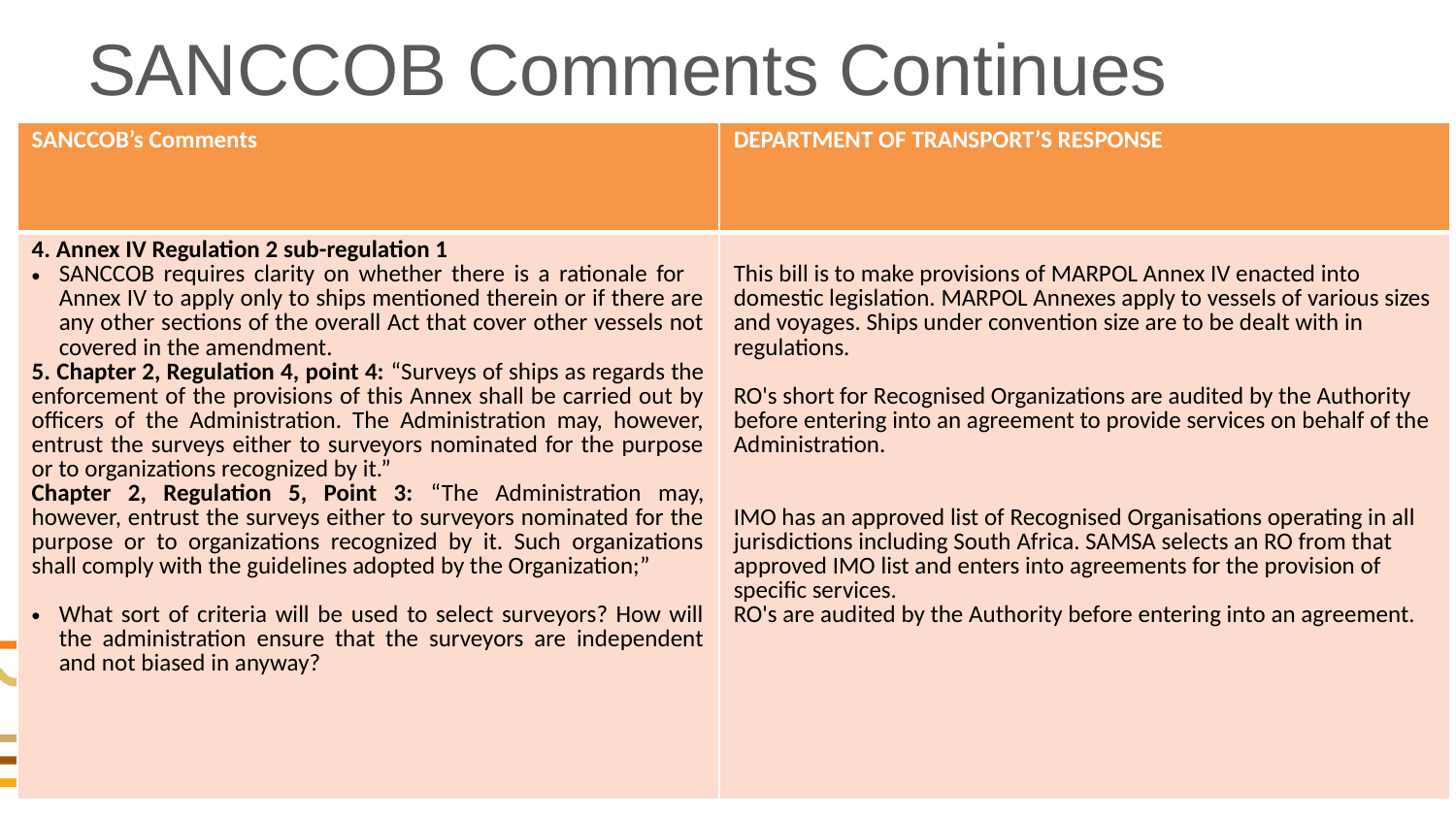

# SANCCOB Comments Continues
| SANCCOB’s Comments | DEPARTMENT OF TRANSPORT’S RESPONSE |
| --- | --- |
| 4. Annex IV Regulation 2 sub-regulation 1 SANCCOB requires clarity on whether there is a rationale for Annex IV to apply only to ships mentioned therein or if there are any other sections of the overall Act that cover other vessels not covered in the amendment. 5. Chapter 2, Regulation 4, point 4: “Surveys of ships as regards the enforcement of the provisions of this Annex shall be carried out by officers of the Administration. The Administration may, however, entrust the surveys either to surveyors nominated for the purpose or to organizations recognized by it.” Chapter 2, Regulation 5, Point 3: “The Administration may, however, entrust the surveys either to surveyors nominated for the purpose or to organizations recognized by it. Such organizations shall comply with the guidelines adopted by the Organization;” What sort of criteria will be used to select surveyors? How will the administration ensure that the surveyors are independent and not biased in anyway? | This bill is to make provisions of MARPOL Annex IV enacted into domestic legislation. MARPOL Annexes apply to vessels of various sizes and voyages. Ships under convention size are to be dealt with in regulations. RO's short for Recognised Organizations are audited by the Authority before entering into an agreement to provide services on behalf of the Administration. IMO has an approved list of Recognised Organisations operating in all jurisdictions including South Africa. SAMSA selects an RO from that approved IMO list and enters into agreements for the provision of specific services. RO's are audited by the Authority before entering into an agreement. |